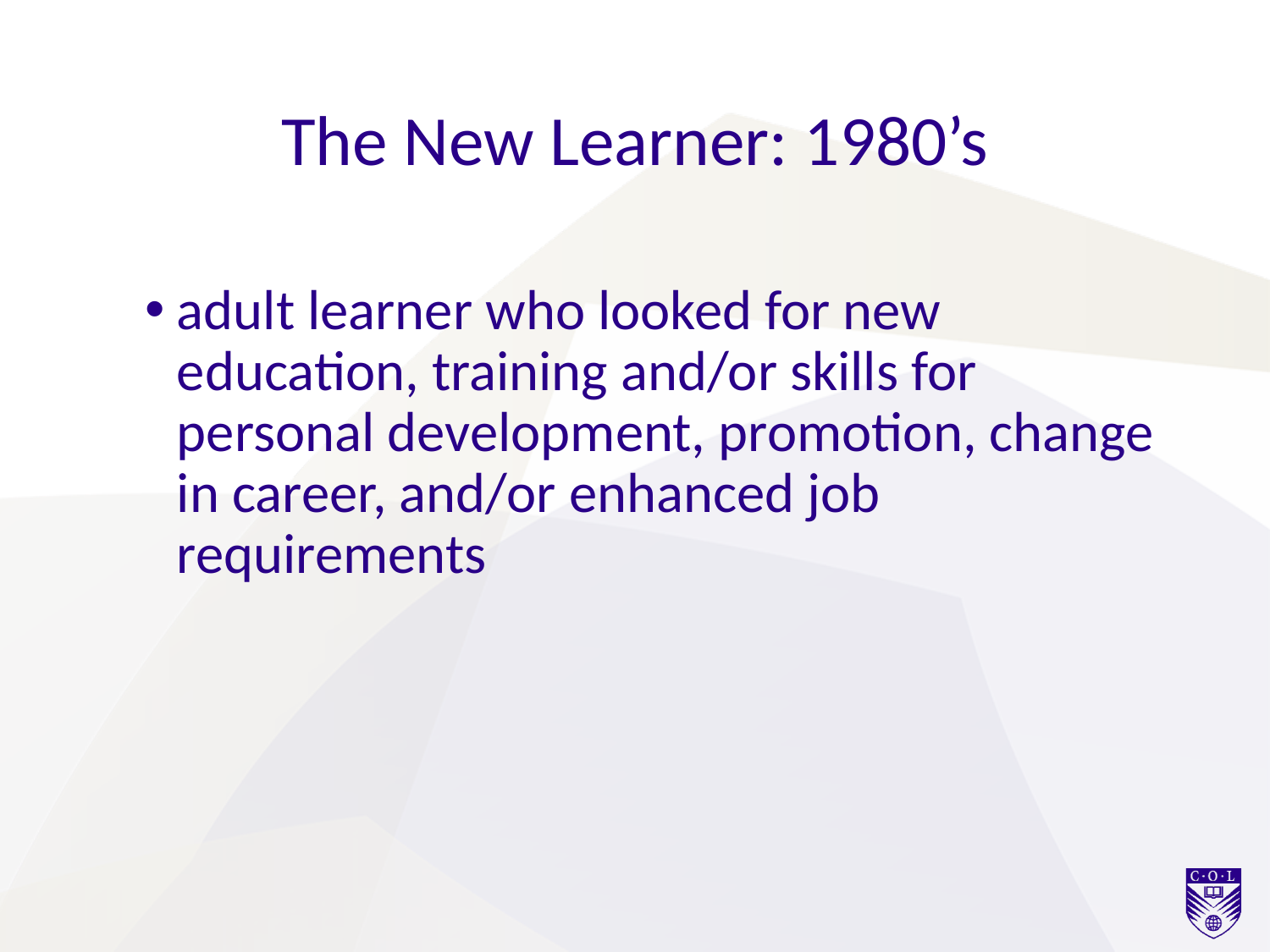

# The New Learner: 1980’s
adult learner who looked for new education, training and/or skills for personal development, promotion, change in career, and/or enhanced job requirements